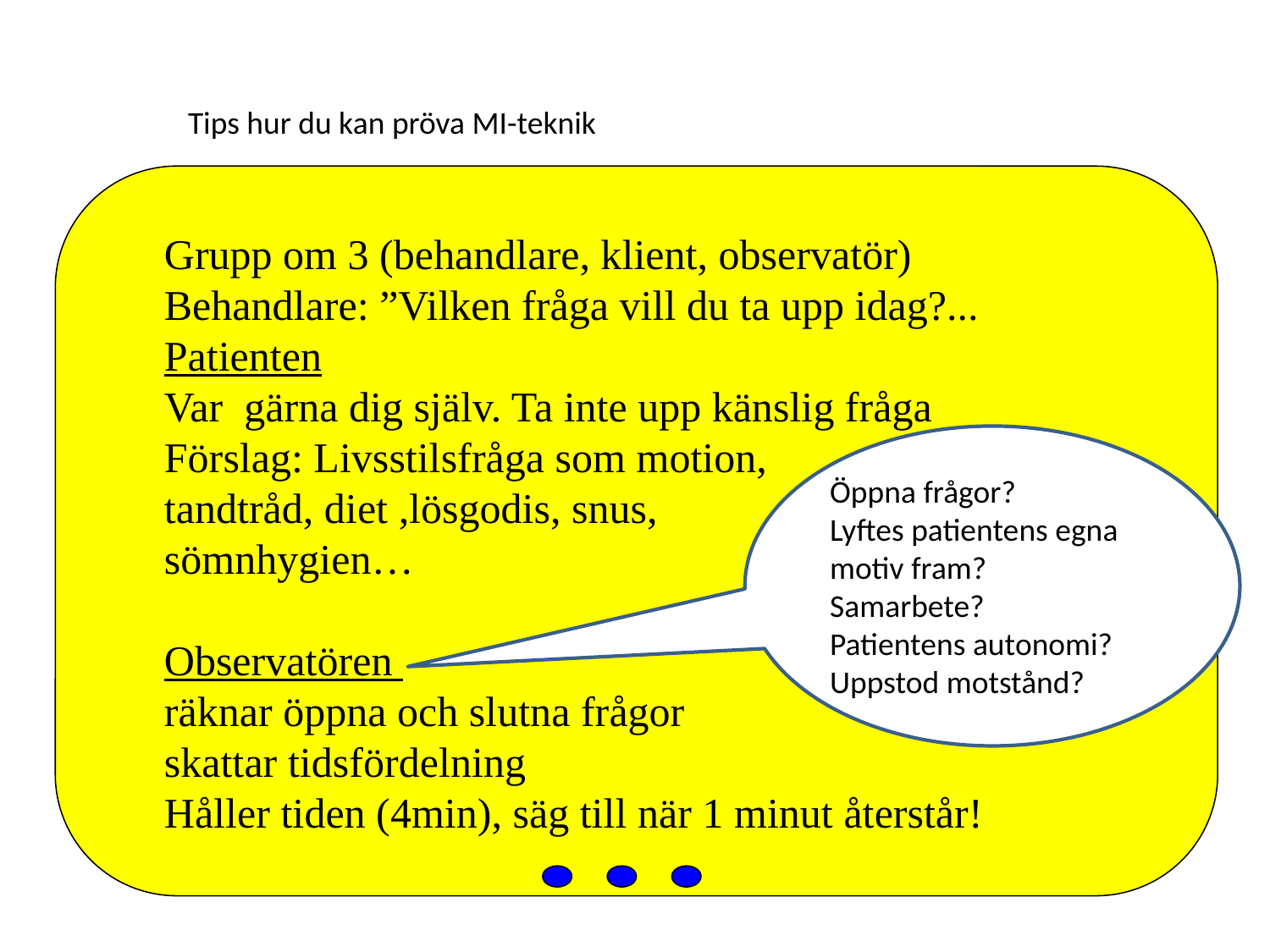

Tips hur du kan pröva MI-teknik

Grupp om 3 (behandlare, klient, observatör)
Behandlare: ”Vilken fråga vill du ta upp idag?...
Patienten
Var  gärna dig själv. Ta inte upp känslig fråga
Förslag: Livsstilsfråga som motion,
tandtråd, diet ,lösgodis, snus,
sömnhygien…

Observatören
räknar öppna och slutna frågor
skattar tidsfördelning
Håller tiden (4min), säg till när 1 minut återstår!

Öppna frågor?
Lyftes patientens egna  motiv fram?
Samarbete?
Patientens autonomi?
Uppstod motstånd?